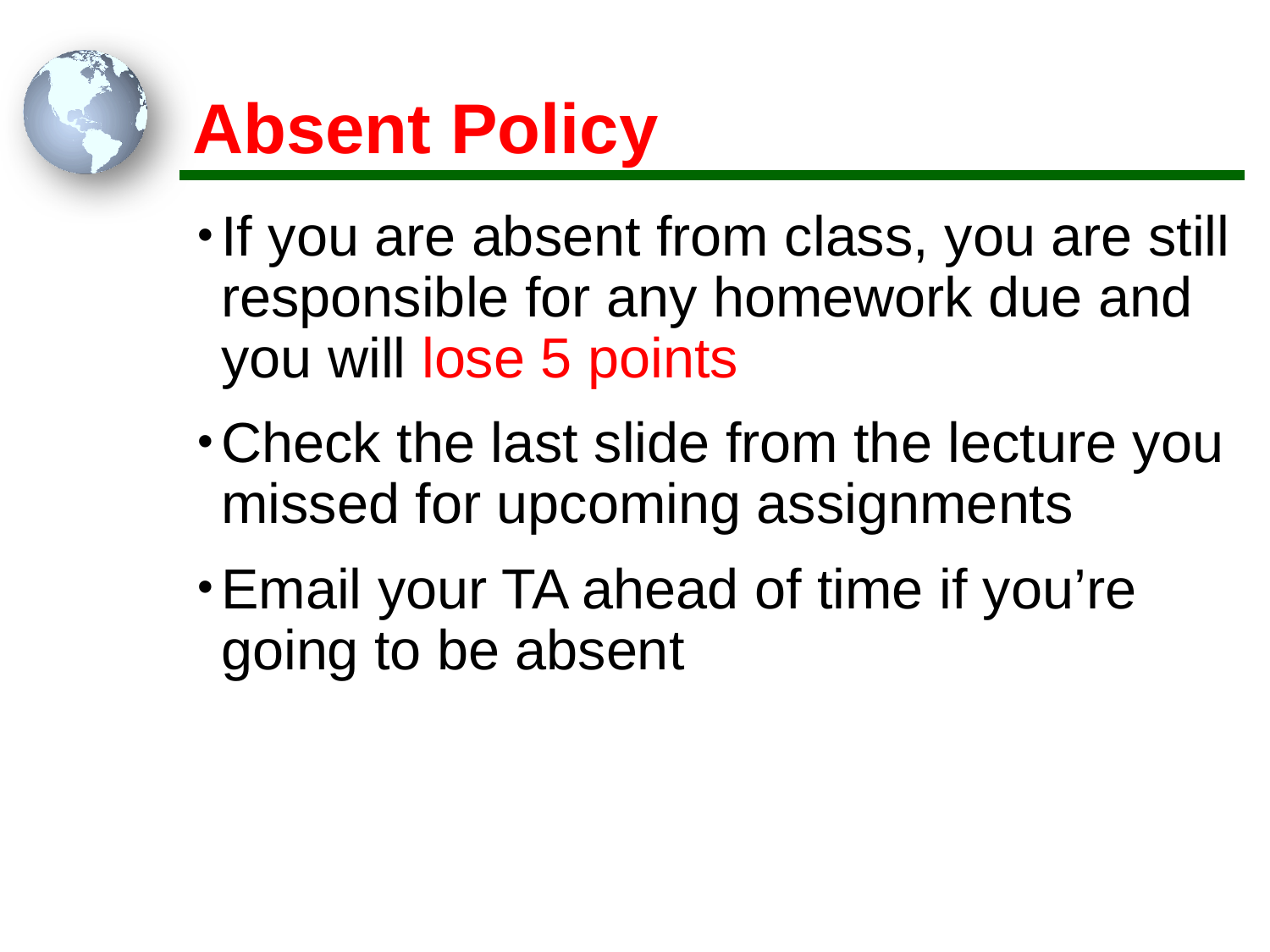

# Absent Policy
If you are absent from class, you are still responsible for any homework due and you will lose 5 points
Check the last slide from the lecture you missed for upcoming assignments
Email your TA ahead of time if you’re going to be absent